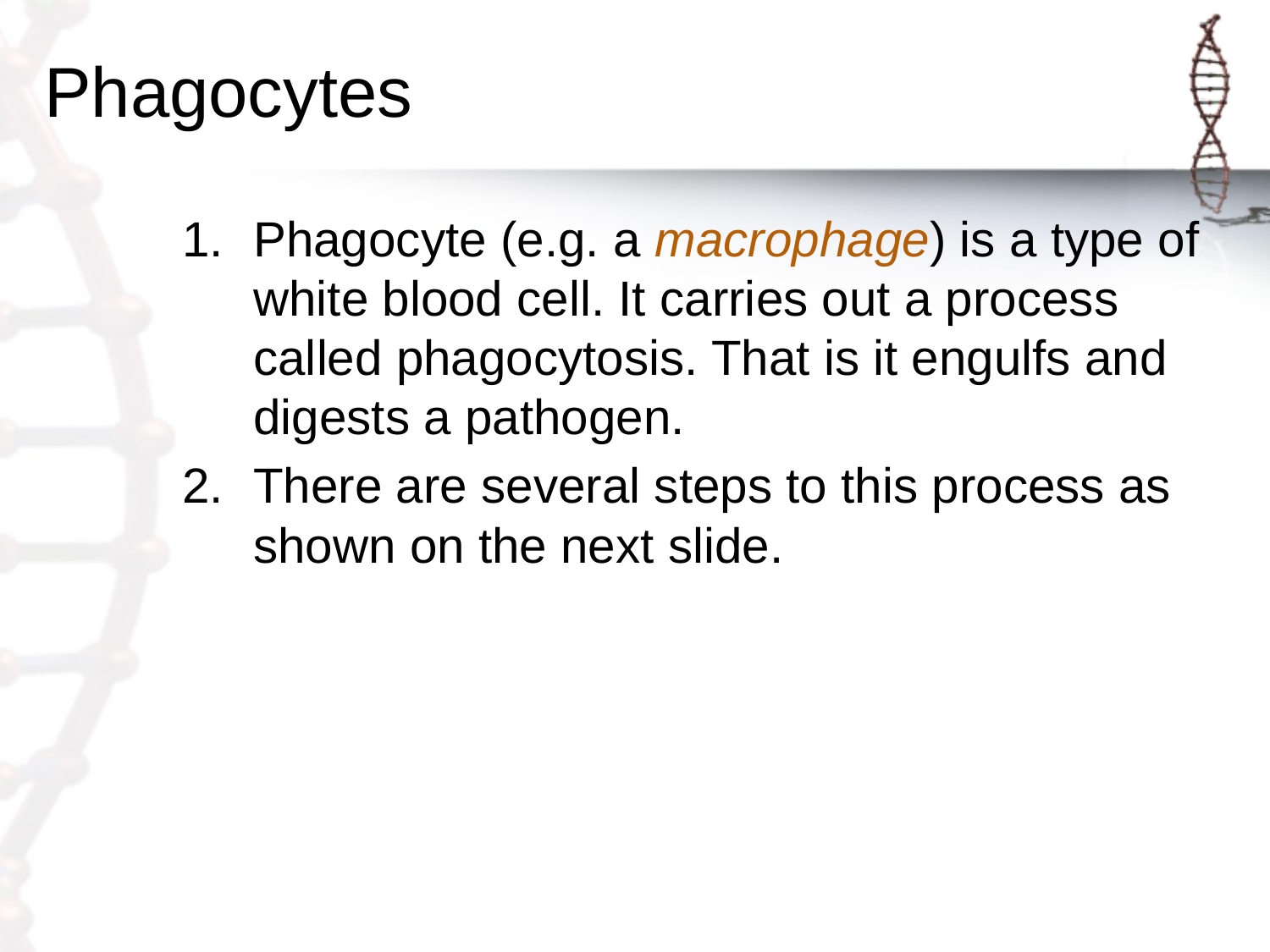

# Phagocytes
Phagocyte (e.g. a macrophage) is a type of white blood cell. It carries out a process called phagocytosis. That is it engulfs and digests a pathogen.
There are several steps to this process as shown on the next slide.